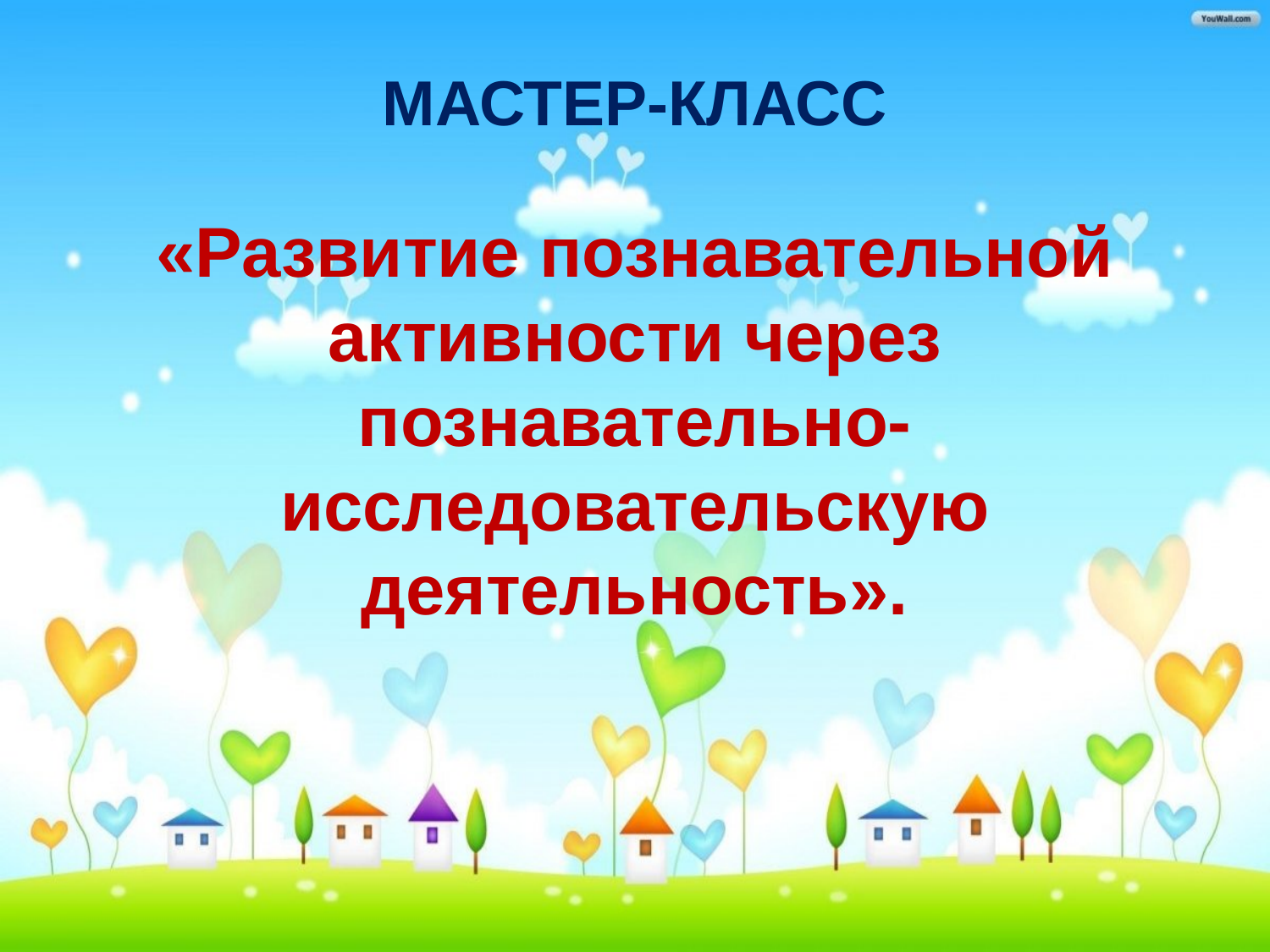

МАСТЕР-КЛАСС
«Развитие познавательной активности через познавательно-исследовательскую деятельность».